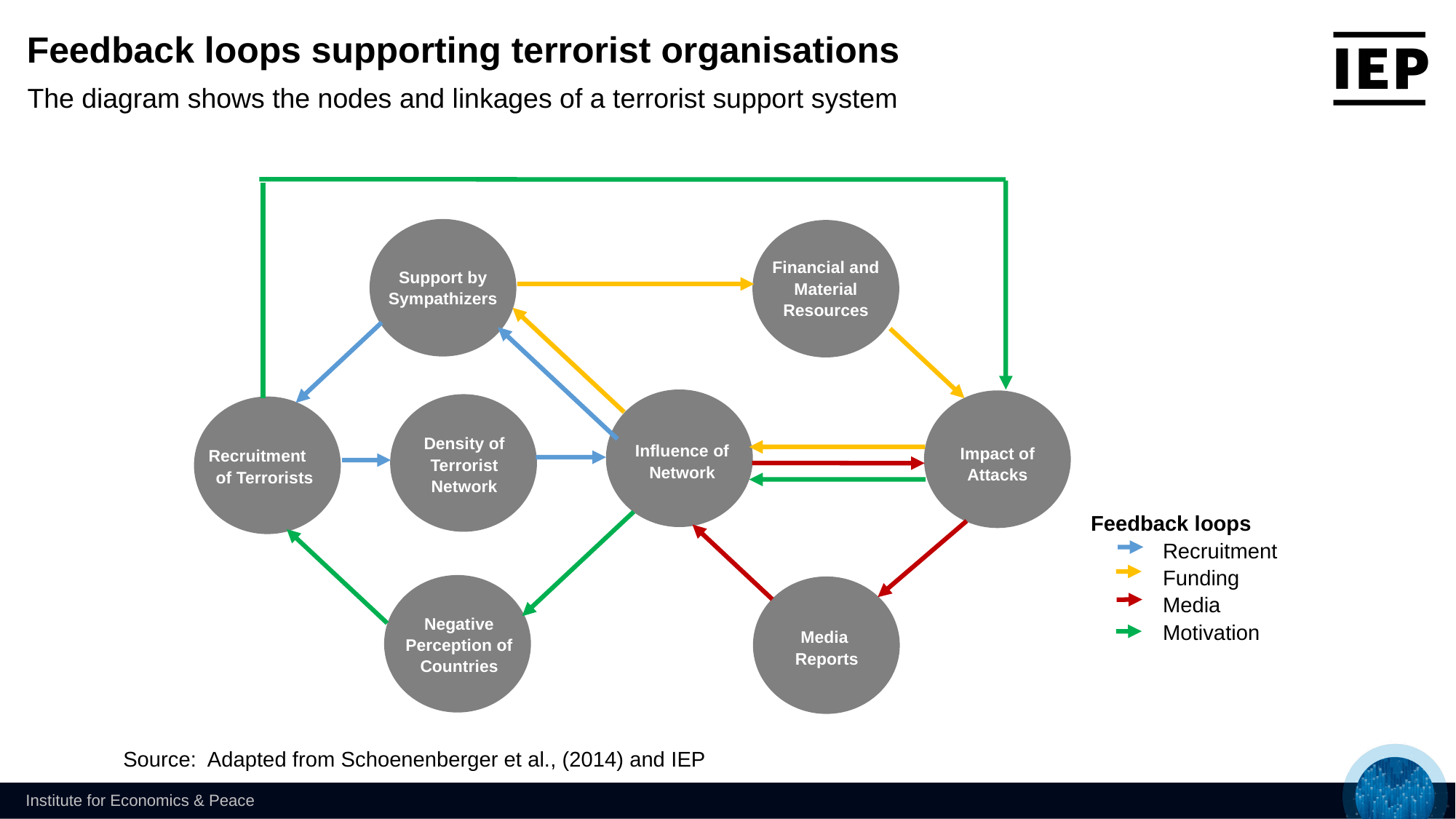

Feedback loops supporting terrorist organisations
The diagram shows the nodes and linkages of a terrorist support system

Financial and Material Resources
Support by Sympathizers
Density of Terrorist Network
Influence of Network
Impact of Attacks
Recruitment
of Terrorists
Negative Perception of Countries
Media
Reports
Feedback loops
            Recruitment
            Funding
            Media
            Motivation
Source:  Adapted from Schoenenberger et al., (2014) and IEP